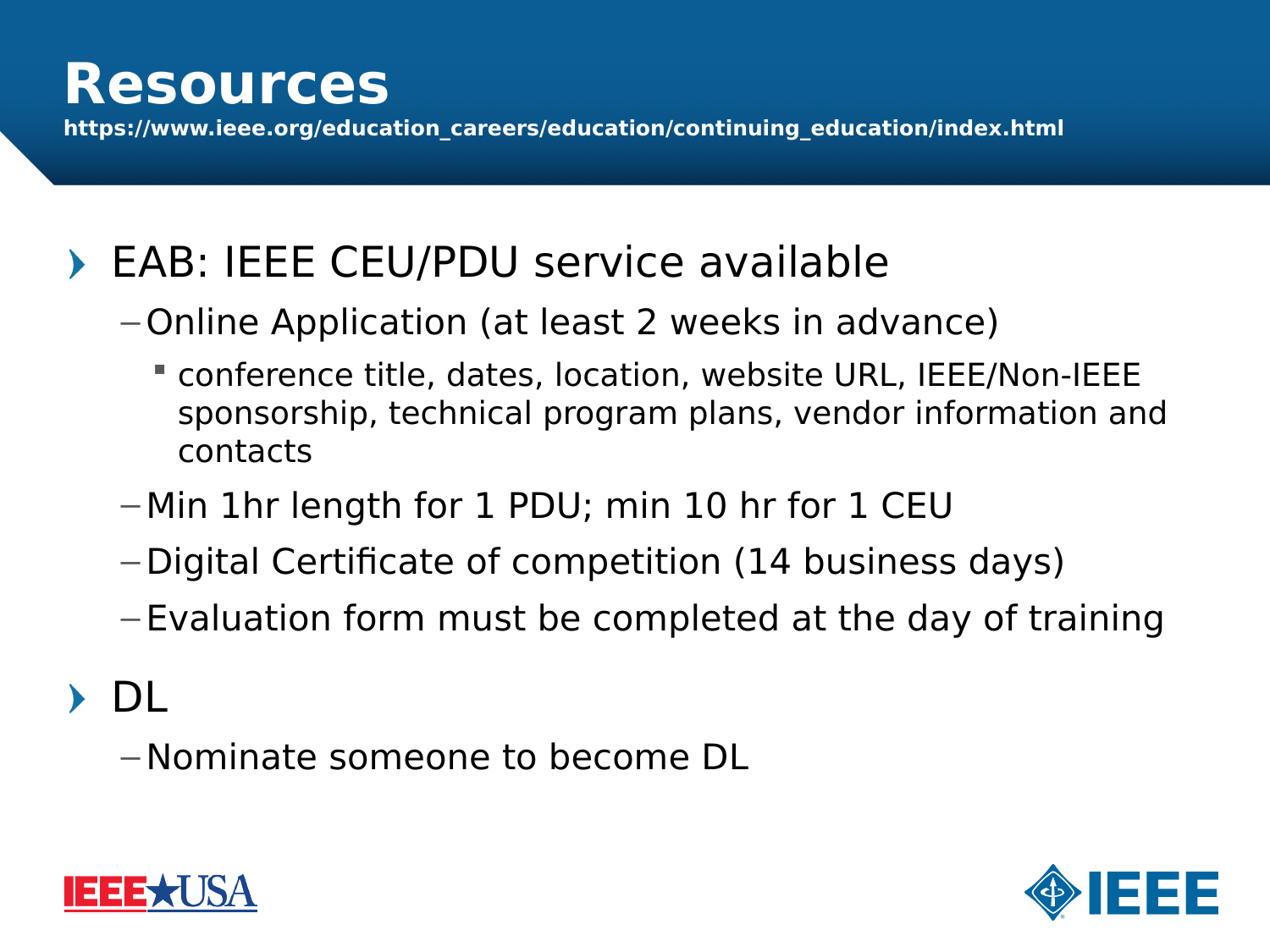

# Resources https://www.ieee.org/education_careers/education/continuing_education/index.html
EAB: IEEE CEU/PDU service available
Online Application (at least 2 weeks in advance)
conference title, dates, location, website URL, IEEE/Non-IEEE sponsorship, technical program plans, vendor information and contacts
Min 1hr length for 1 PDU; min 10 hr for 1 CEU
Digital Certificate of competition (14 business days)
Evaluation form must be completed at the day of training
DL
Nominate someone to become DL